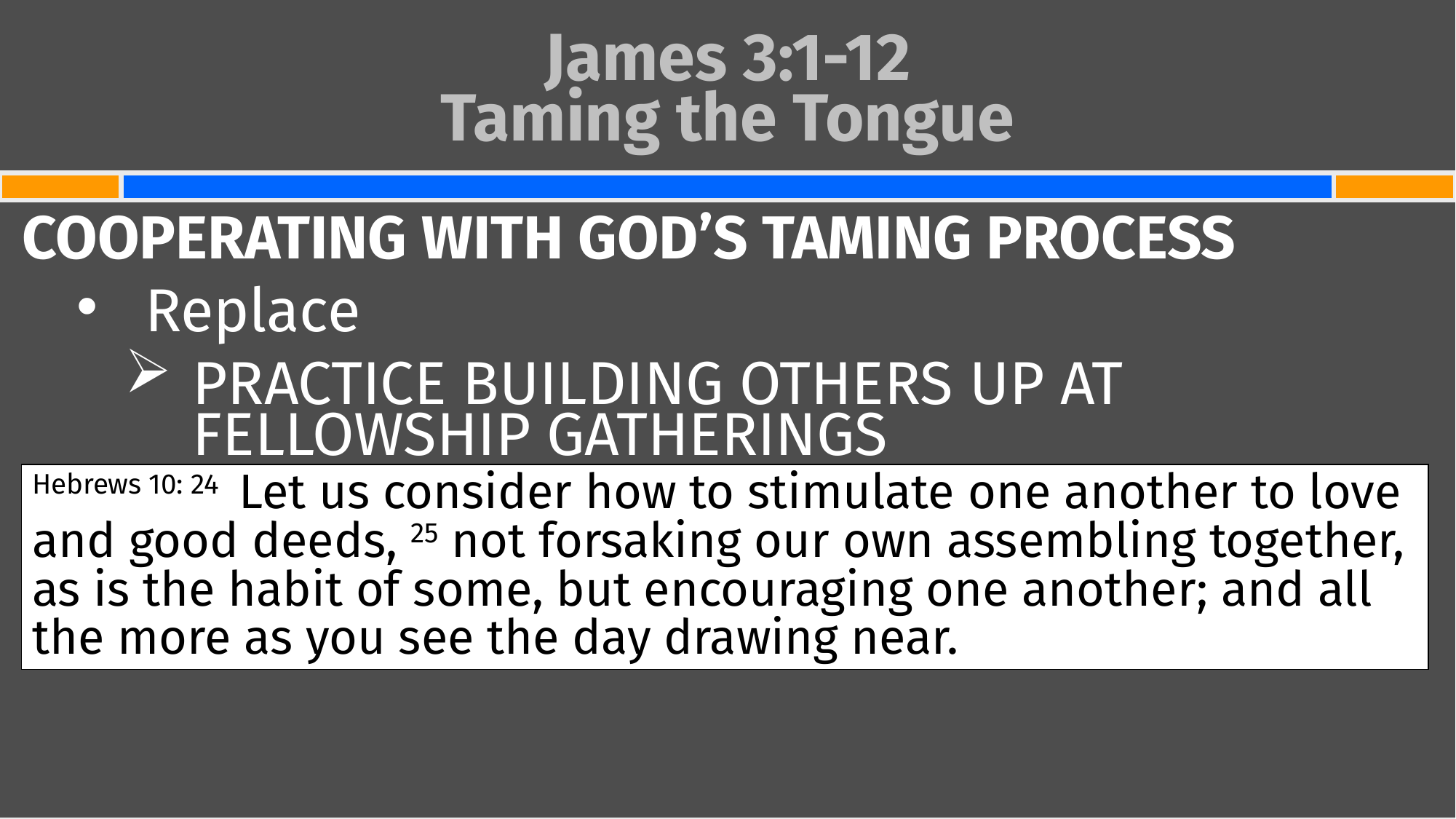

# James 3:1-12 Taming the Tongue

COOPERATING WITH GOD’S TAMING PROCESS
Replace
PRACTICE BUILDING OTHERS UP AT FELLOWSHIP GATHERINGS
Hebrews 10: 24  Let us consider how to stimulate one another to love and good deeds, 25 not forsaking our own assembling together, as is the habit of some, but encouraging one another; and all the more as you see the day drawing near.